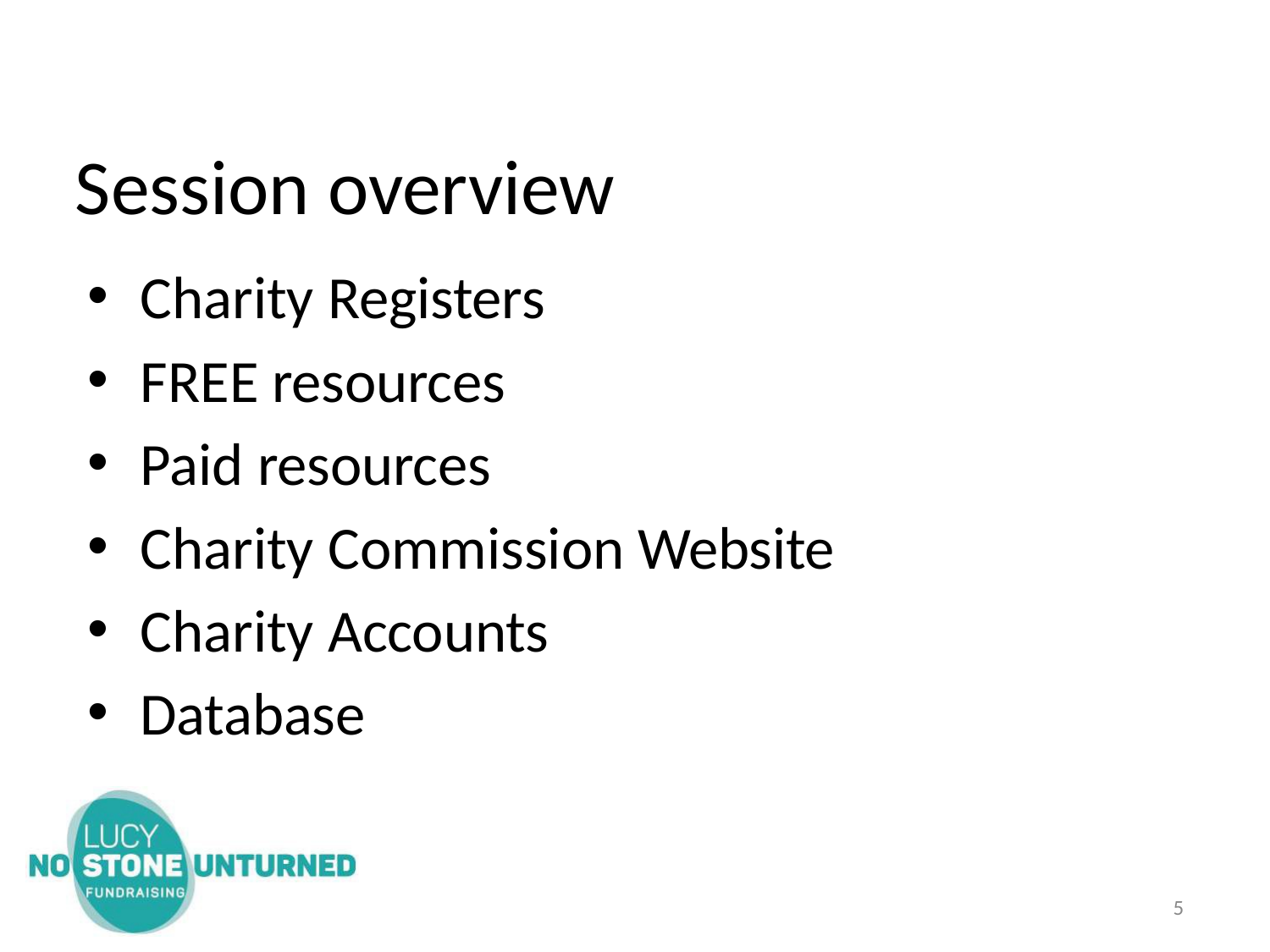

# Session overview
Charity Registers
FREE resources
Paid resources
Charity Commission Website
Charity Accounts
Database
5